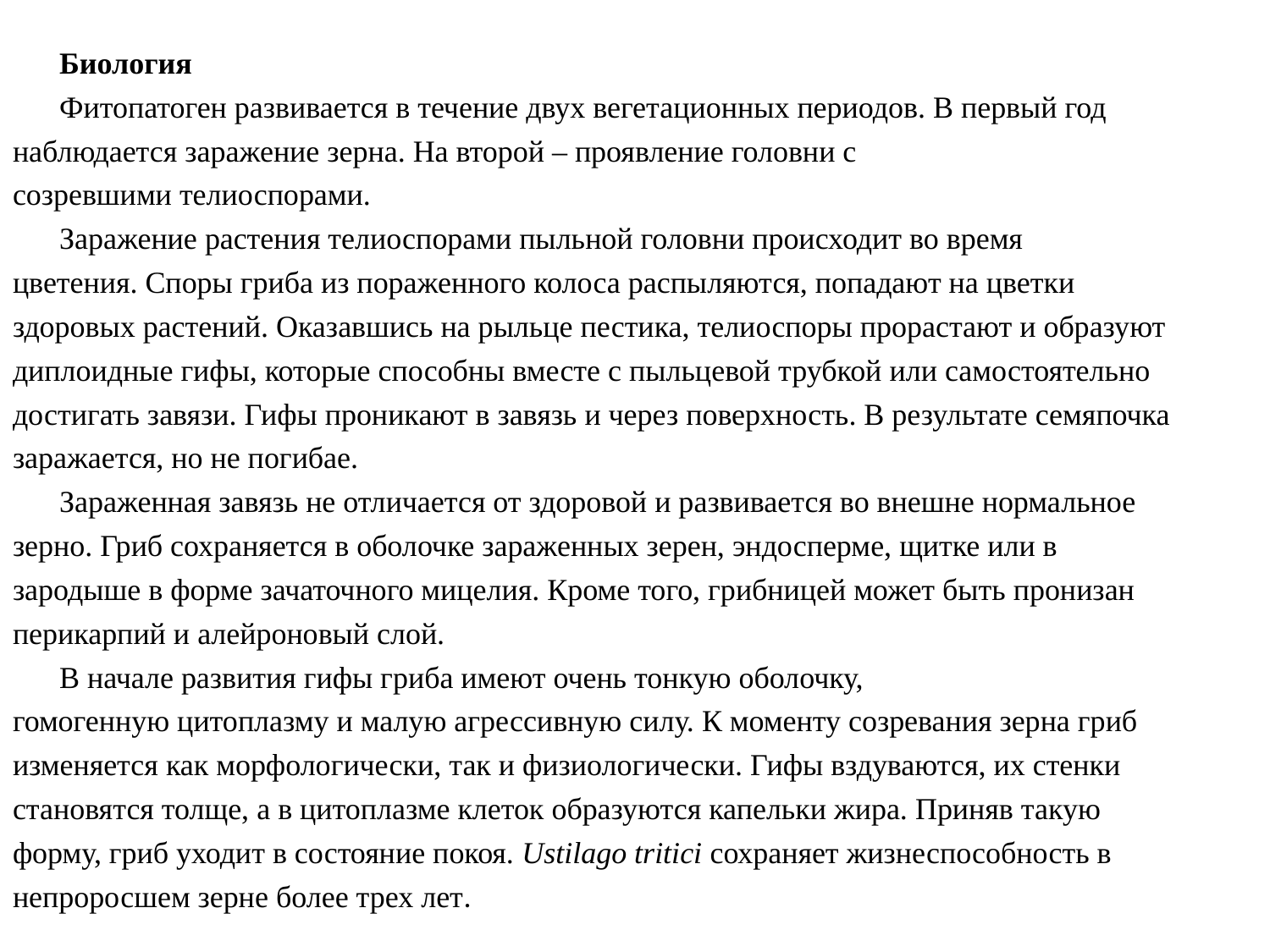

Биология
Фитопатоген развивается в течение двух вегетационных периодов. В первый год наблюдается заражение зерна. На второй – проявление головни с созревшими телиоспорами.
Заражение растения телиоспорами пыльной головни происходит во время цветения. Споры гриба из пораженного колоса распыляются, попадают на цветки здоровых растений. Оказавшись на рыльце пестика, телиоспоры прорастают и образуют диплоидные гифы, которые способны вместе с пыльцевой трубкой или самостоятельно достигать завязи. Гифы проникают в завязь и через поверхность. В результате семяпочка заражается, но не погибае.
Зараженная завязь не отличается от здоровой и развивается во внешне нормальное зерно. Гриб сохраняется в оболочке зараженных зерен, эндосперме, щитке или в зародыше в форме зачаточного мицелия. Кроме того, грибницей может быть пронизан перикарпий и алейроновый слой.
В начале развития гифы гриба имеют очень тонкую оболочку, гомогенную цитоплазму и малую агрессивную силу. К моменту созревания зерна гриб изменяется как морфологически, так и физиологически. Гифы вздуваются, их стенки становятся толще, а в цитоплазме клеток образуются капельки жира. Приняв такую форму, гриб уходит в состояние покоя. Ustilago tritici сохраняет жизнеспособность в непроросшем зерне более трех лет.